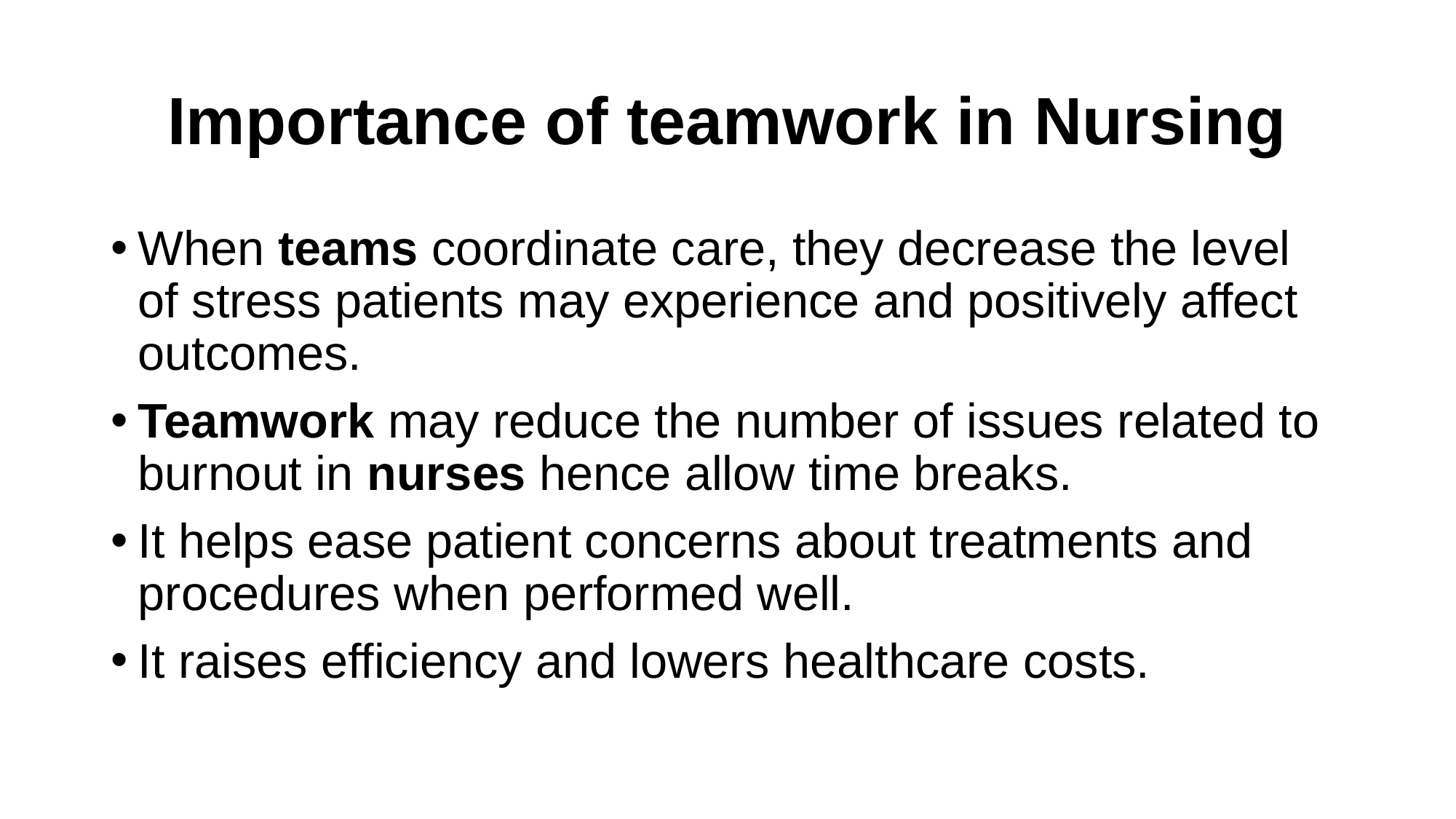

# Importance of teamwork in Nursing
When teams coordinate care, they decrease the level of stress patients may experience and positively affect outcomes.
Teamwork may reduce the number of issues related to burnout in nurses hence allow time breaks.
It helps ease patient concerns about treatments and procedures when performed well.
It raises efficiency and lowers healthcare costs.